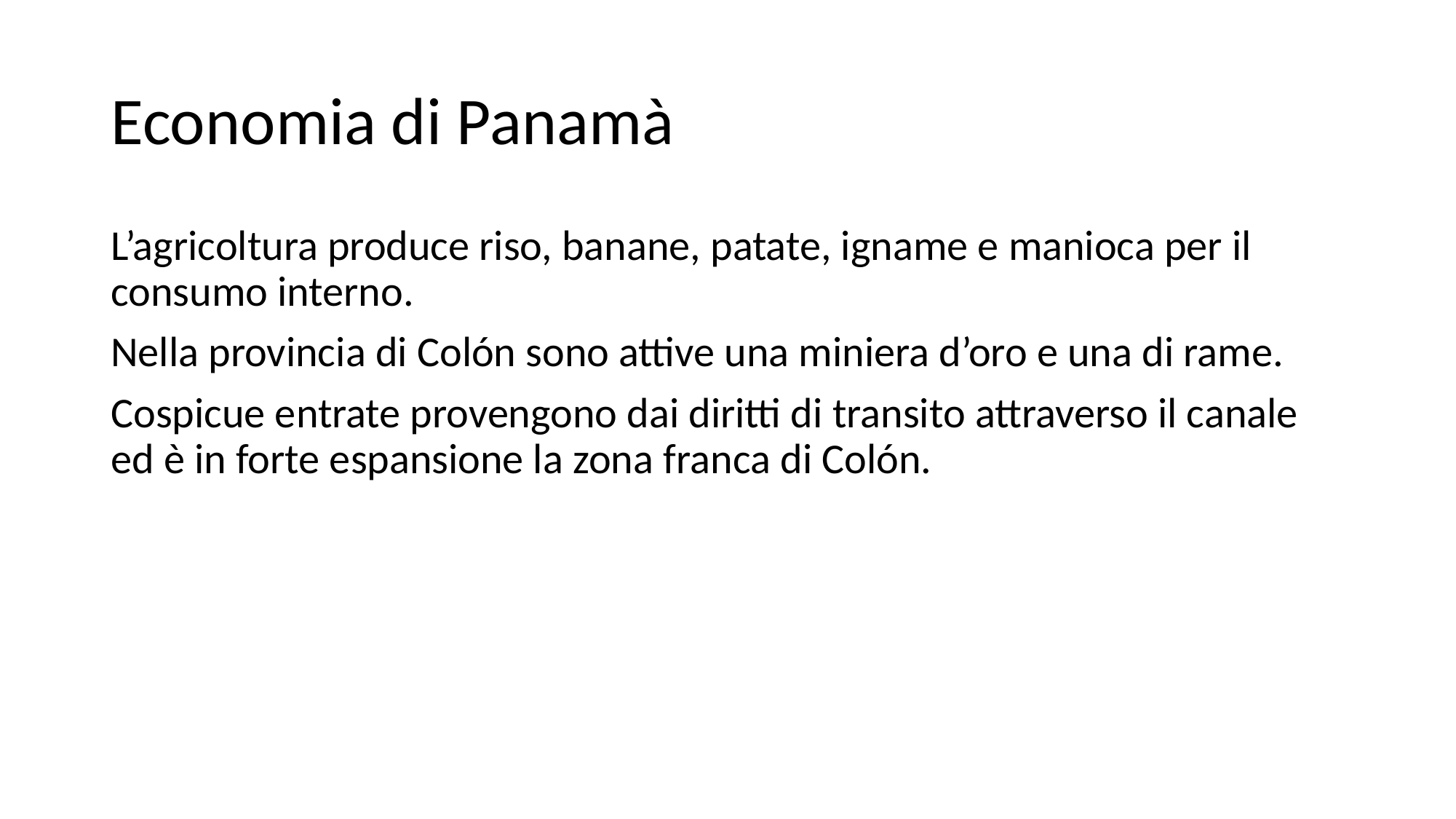

# Economia di Panamà
L’agricoltura produce riso, banane, patate, igname e manioca per il consumo interno.
Nella provincia di Colón sono attive una miniera d’oro e una di rame.
Cospicue entrate provengono dai diritti di transito attraverso il canale ed è in forte espansione la zona franca di Colón.